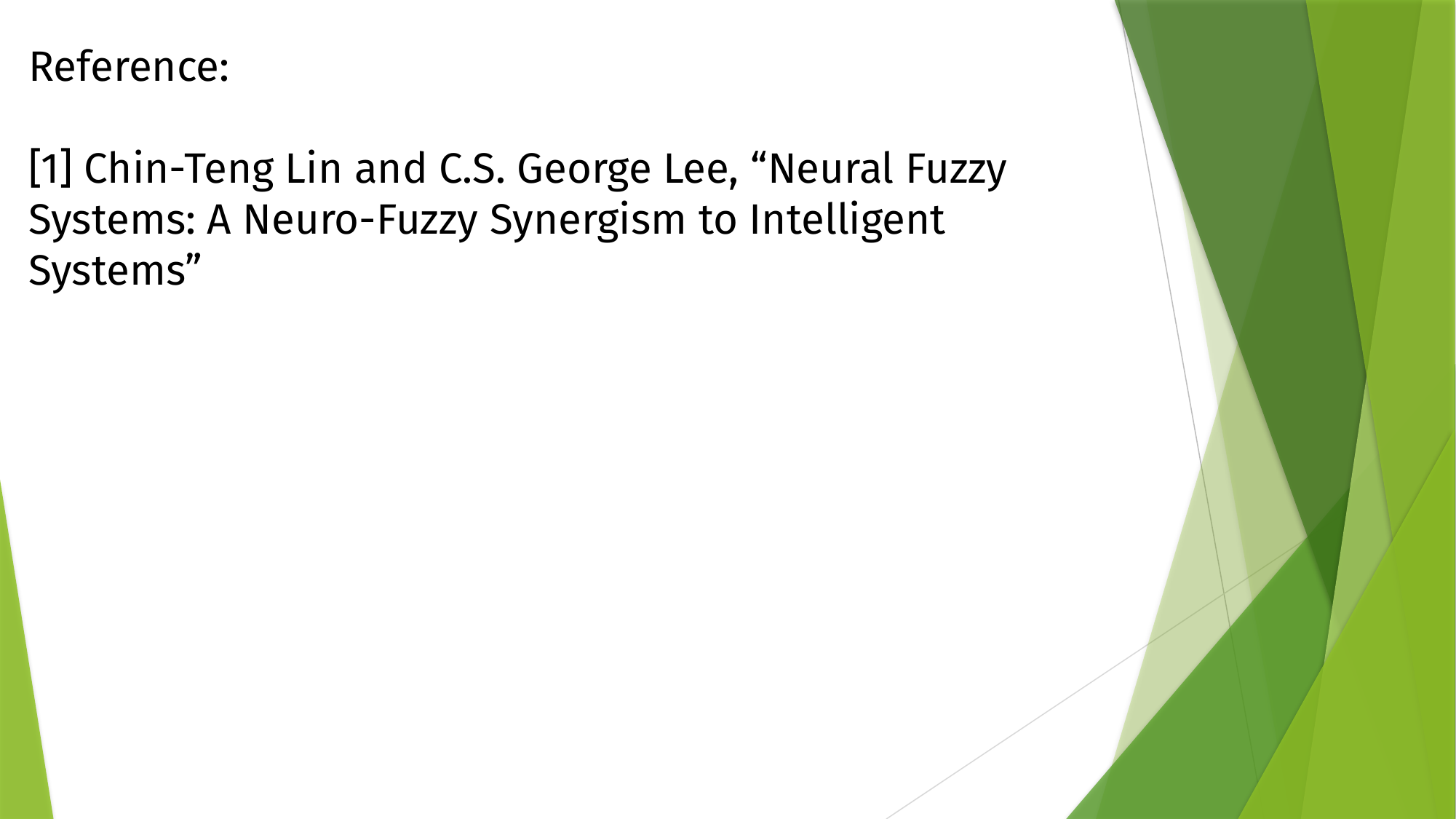

Reference:

[1] Chin-Teng Lin and C.S. George Lee, “Neural Fuzzy Systems: A Neuro-Fuzzy Synergism to Intelligent Systems”